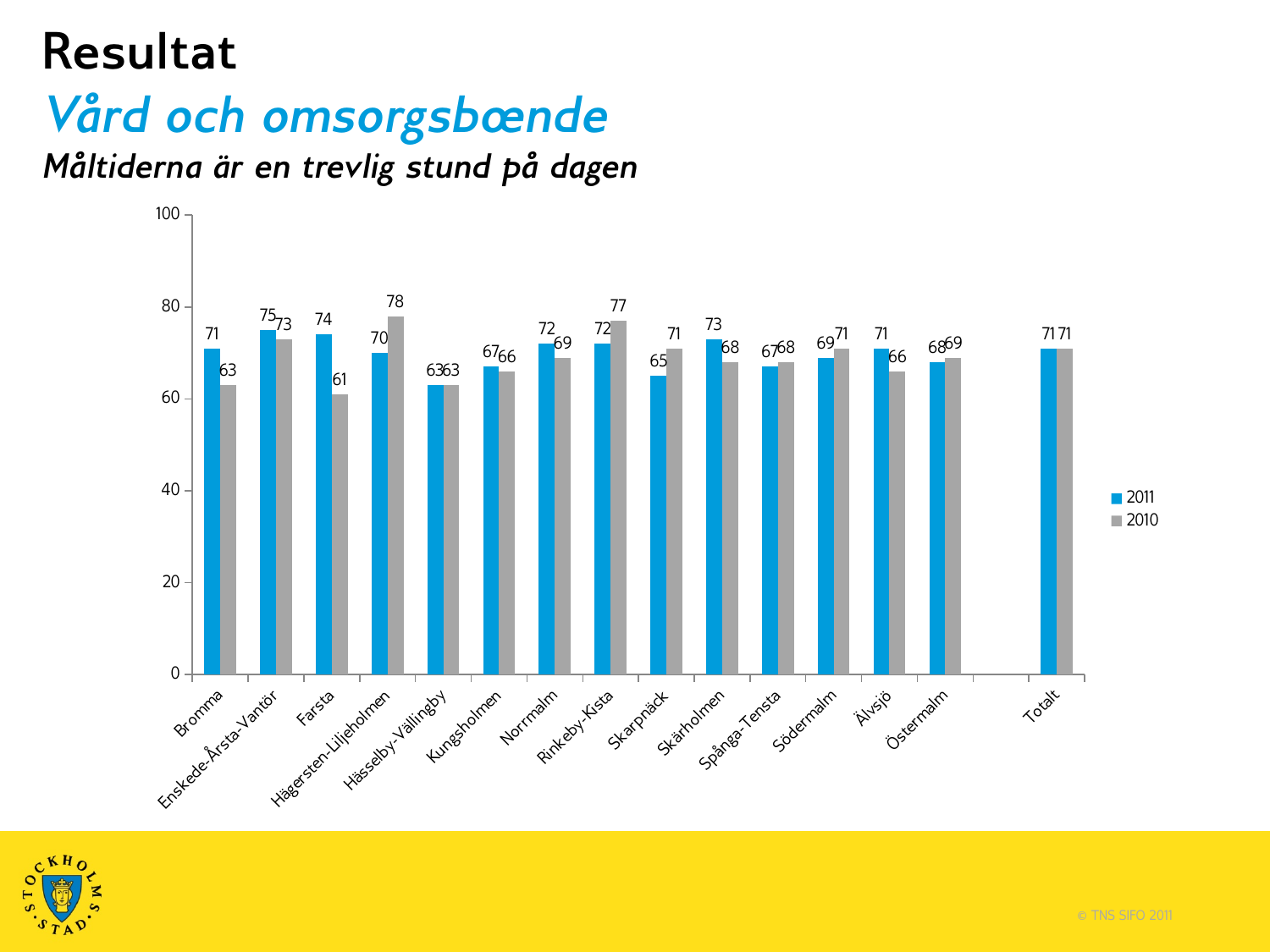

# Resultat Vård och omsorgsboende Måltiderna är en trevlig stund på dagen

### Chart

| Category | 2011 | 2010 |
|---|---|---|
| Bromma | 71.0 | 63.0 |
| Enskede-Årsta-Vantör | 75.0 | 73.0 |
| Farsta | 74.0 | 61.0 |
| Hägersten-Liljeholmen | 70.0 | 78.0 |
| Hässelby-Vällingby | 63.0 | 63.0 |
| Kungsholmen | 67.0 | 66.0 |
| Norrmalm | 72.0 | 69.0 |
| Rinkeby-Kista | 72.0 | 77.0 |
| Skarpnäck | 65.0 | 71.0 |
| Skärholmen | 73.0 | 68.0 |
| Spånga-Tensta | 67.0 | 68.0 |
| Södermalm | 69.0 | 71.0 |
| Älvsjö | 71.0 | 66.0 |
| Östermalm | 68.0 | 69.0 |
|  | None | None |
| Totalt | 71.0 | 71.0 |
© TNS SIFO 2011